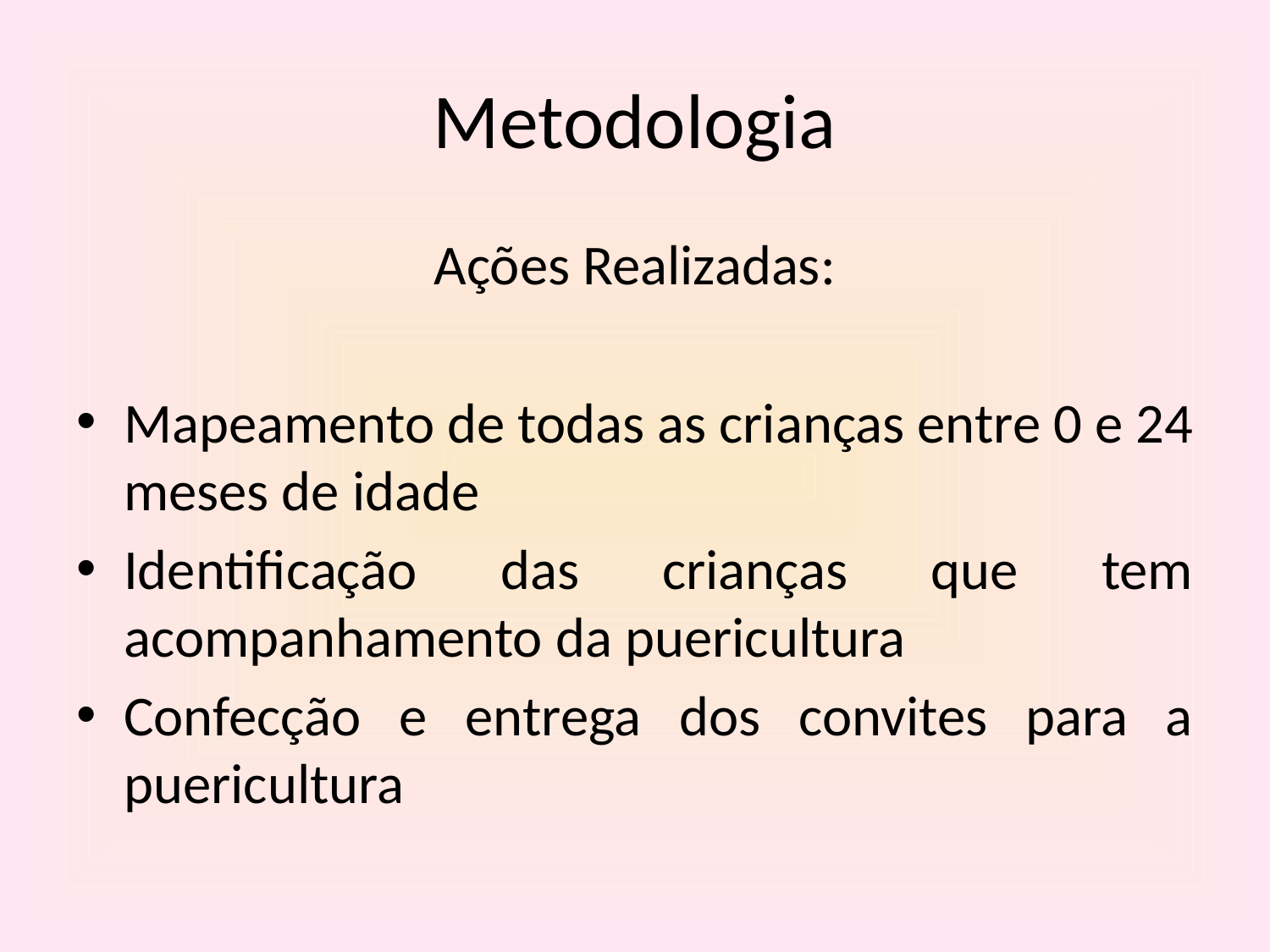

# Metodologia
Ações Realizadas:

Mapeamento de todas as crianças entre 0 e 24 meses de idade
Identificação das crianças que tem acompanhamento da puericultura
Confecção e entrega dos convites para a puericultura